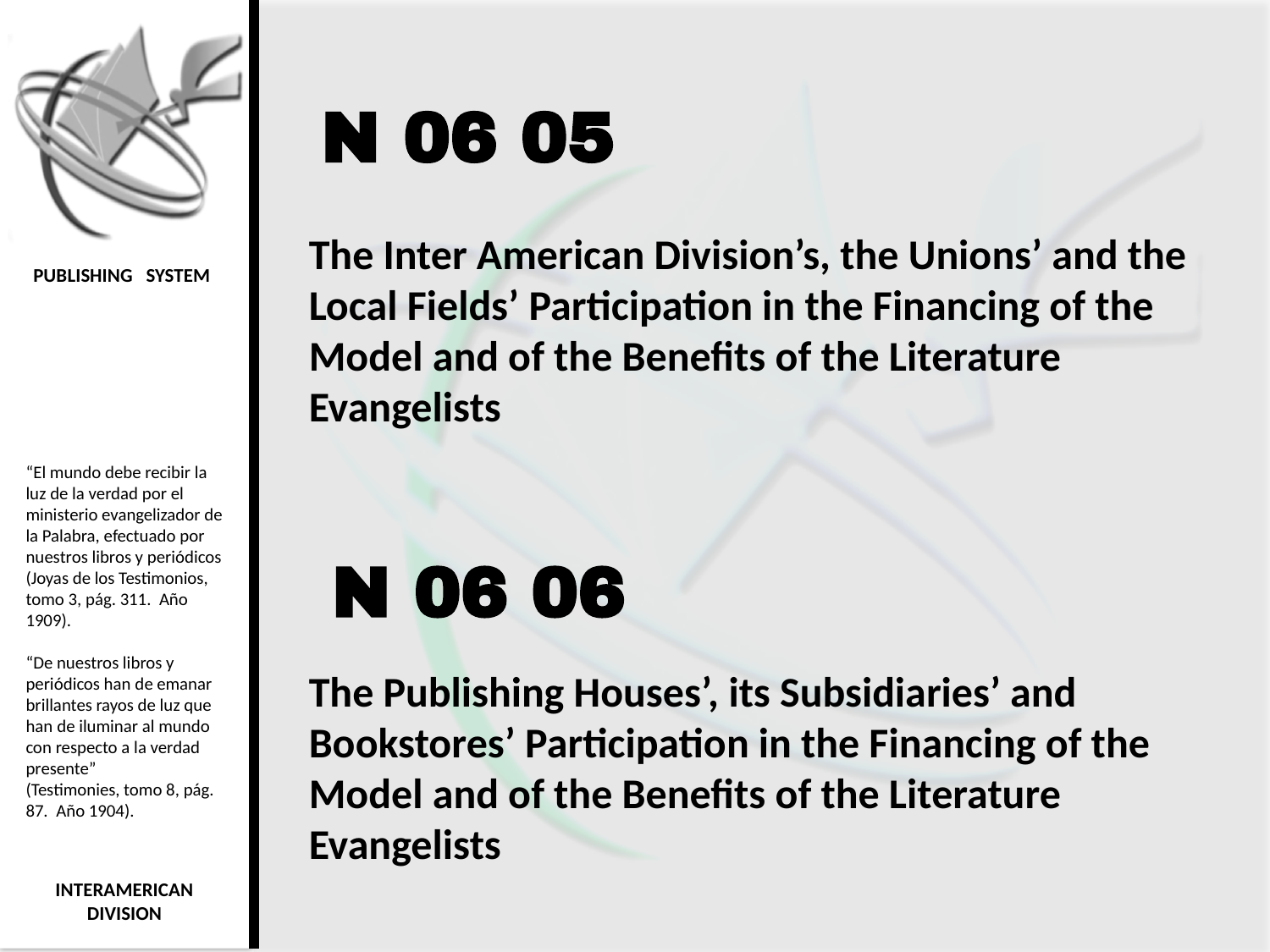

N 06 05
The Inter American Division’s, the Unions’ and the Local Fields’ Participation in the Financing of the Model and of the Benefits of the Literature Evangelists
N 06 06
The Publishing Houses’, its Subsidiaries’ and Bookstores’ Participation in the Financing of the Model and of the Benefits of the Literature Evangelists